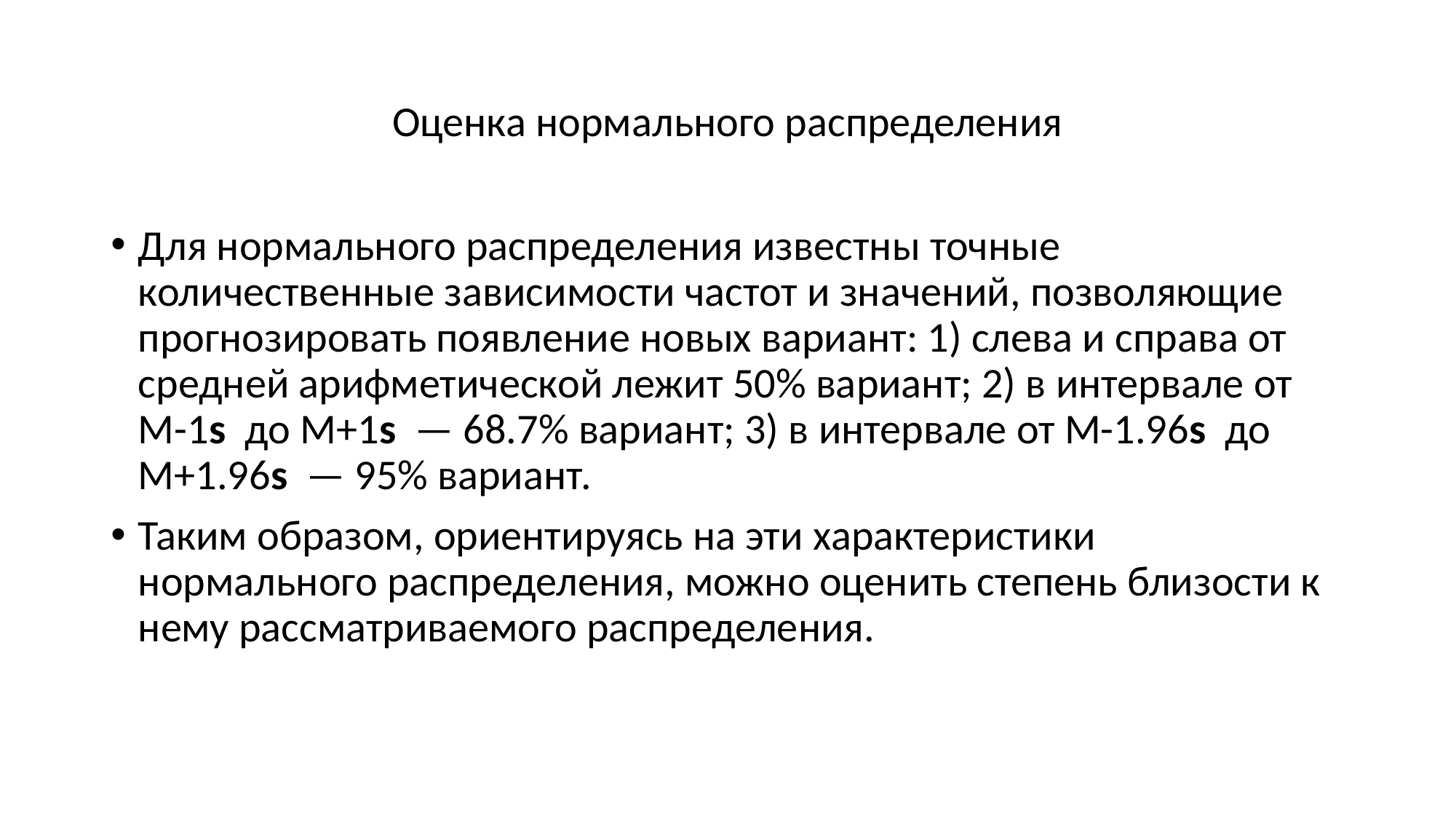

# Оценка нормального распределения
Для нормального распределения известны точные количественные зависимости частот и значений, позволяющие прогнозировать появление новых вариант: 1) слева и справа от средней арифметической лежит 50% вариант; 2) в интервале от M-1s  до M+1s  — 68.7% вариант; 3) в интервале от M-1.96s  до M+1.96s  — 95% вариант.
Таким образом, ориентируясь на эти характеристики нормального распределения, можно оценить степень близости к нему рассматриваемого распределения.